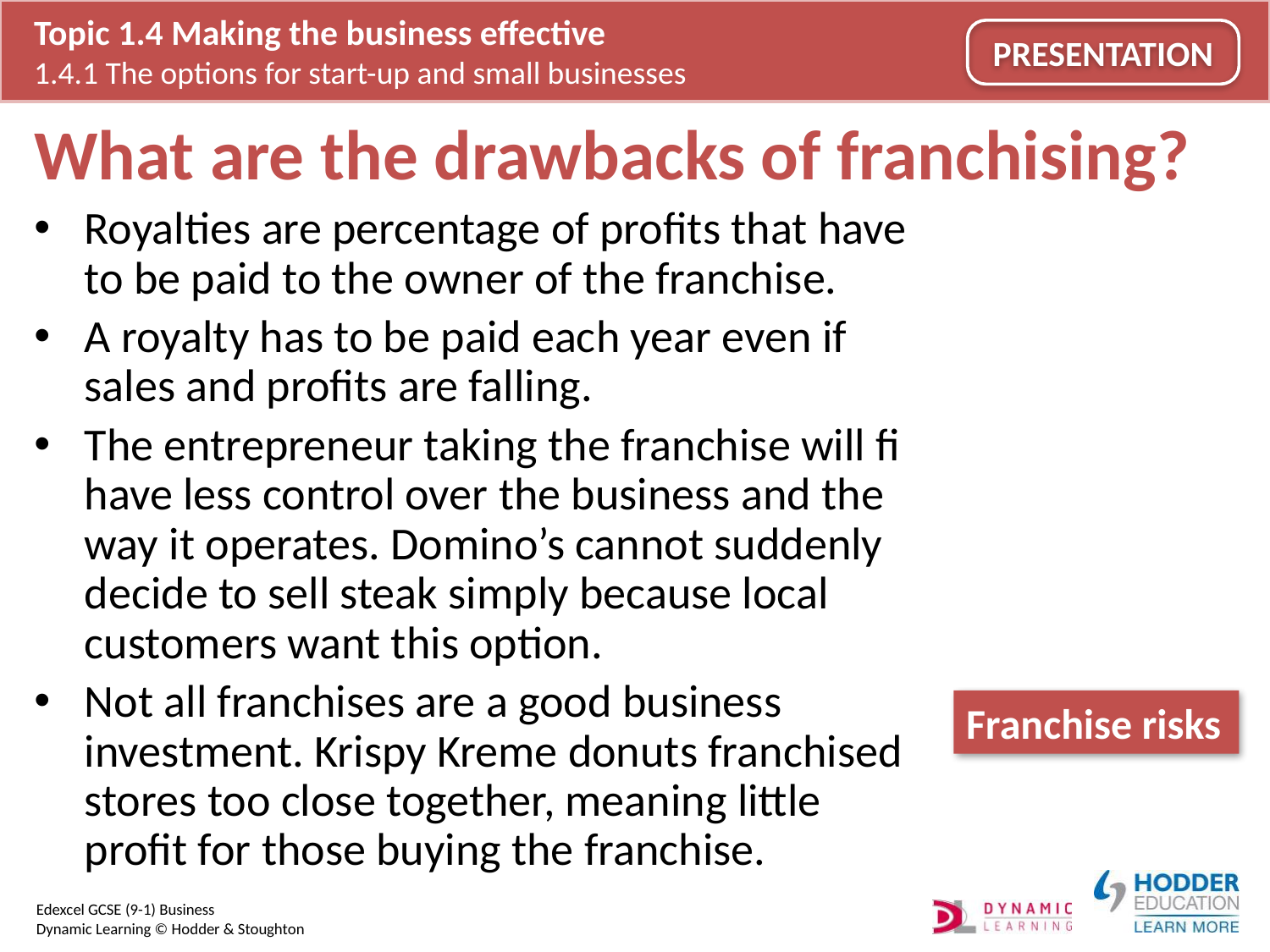

# What are the drawbacks of franchising?
Royalties are percentage of profits that have to be paid to the owner of the franchise.
A royalty has to be paid each year even if sales and profits are falling.
The entrepreneur taking the franchise will fi have less control over the business and the way it operates. Domino’s cannot suddenly decide to sell steak simply because local customers want this option.
Not all franchises are a good business investment. Krispy Kreme donuts franchised stores too close together, meaning little profit for those buying the franchise.
Franchise risks